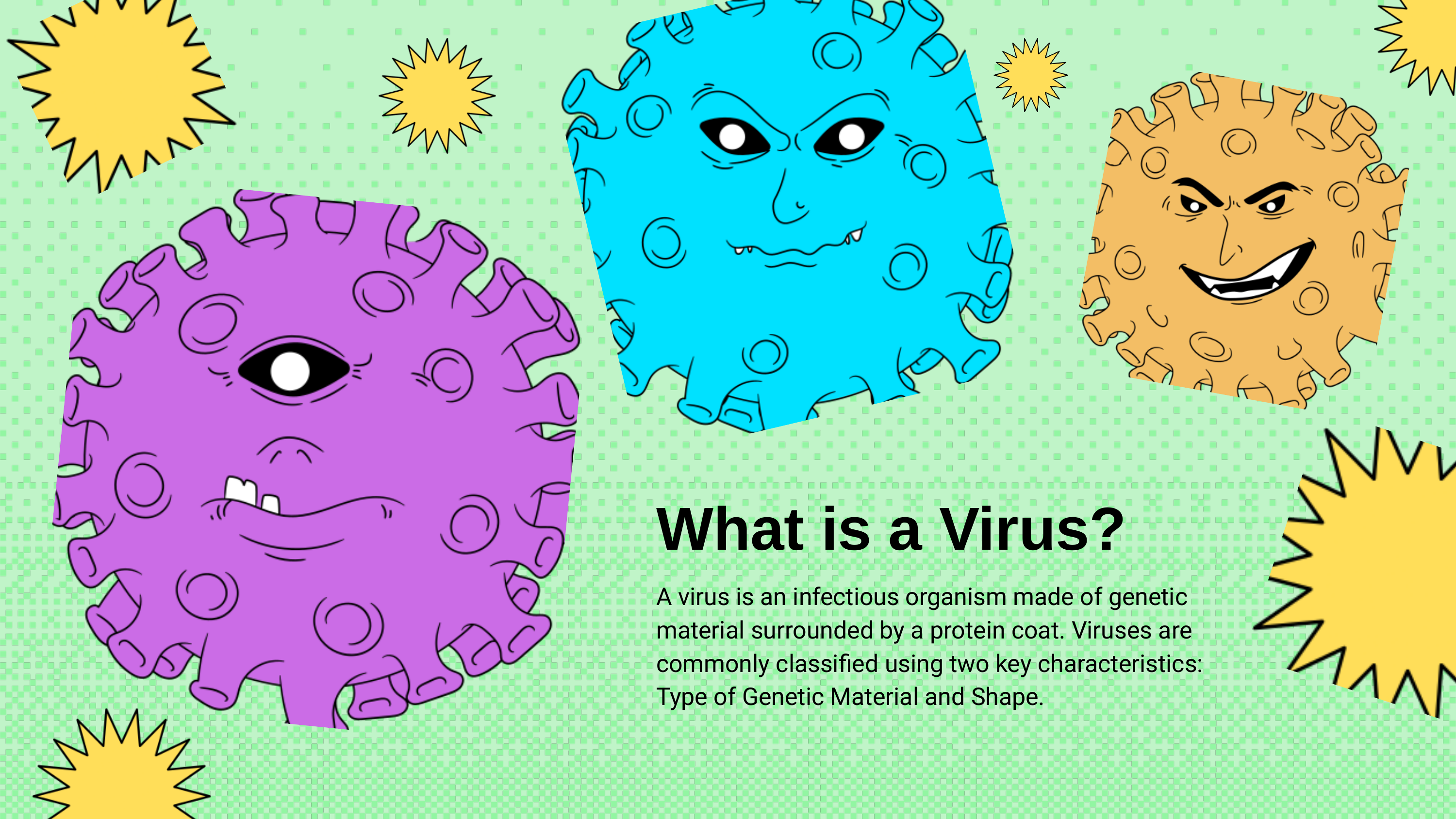

What is a Virus?
A virus is an infectious organism made of genetic material surrounded by a protein coat. Viruses are commonly classified using two key characteristics: Type of Genetic Material and Shape.